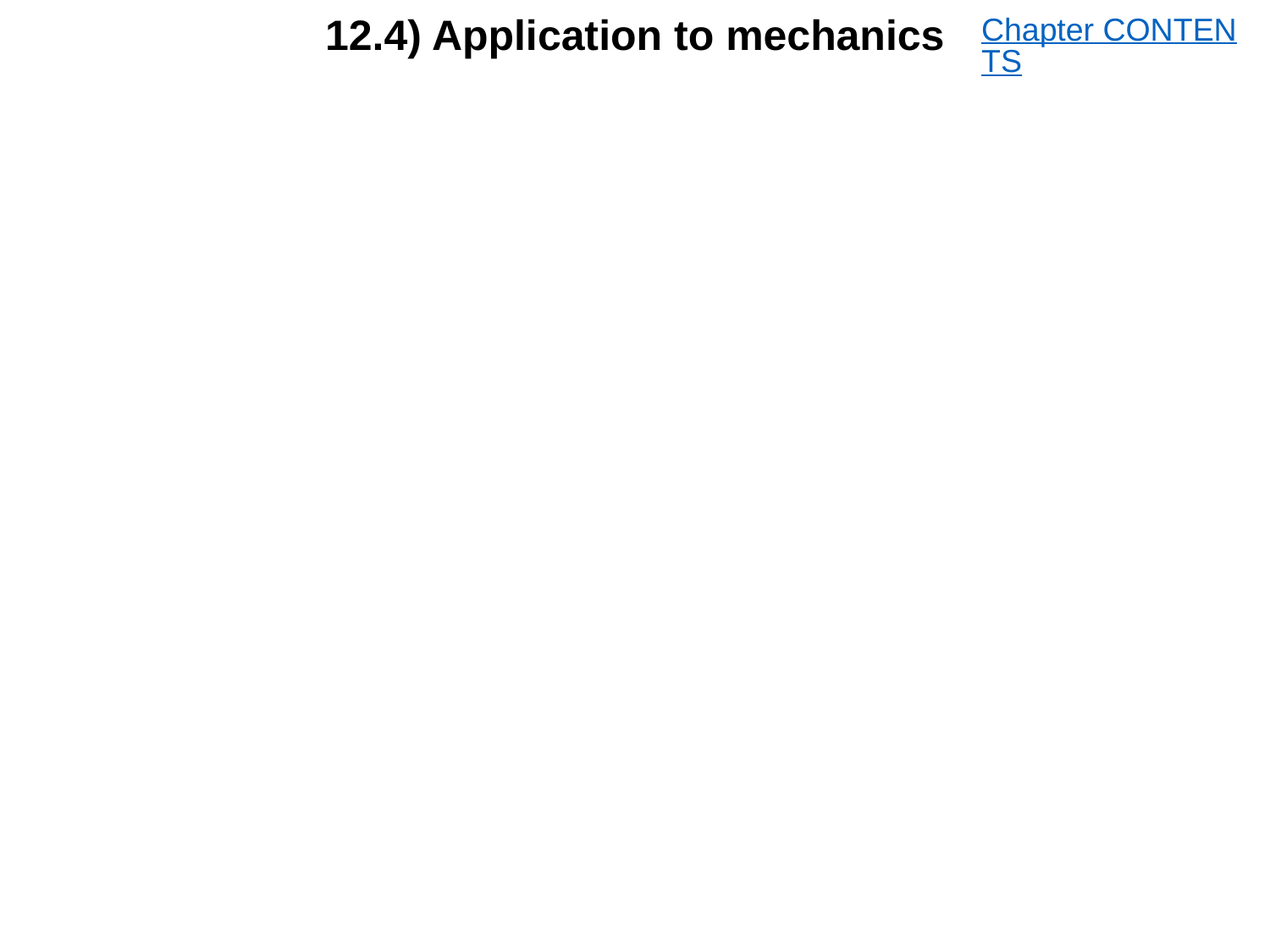

# 12.4) Application to mechanics
Chapter CONTENTS